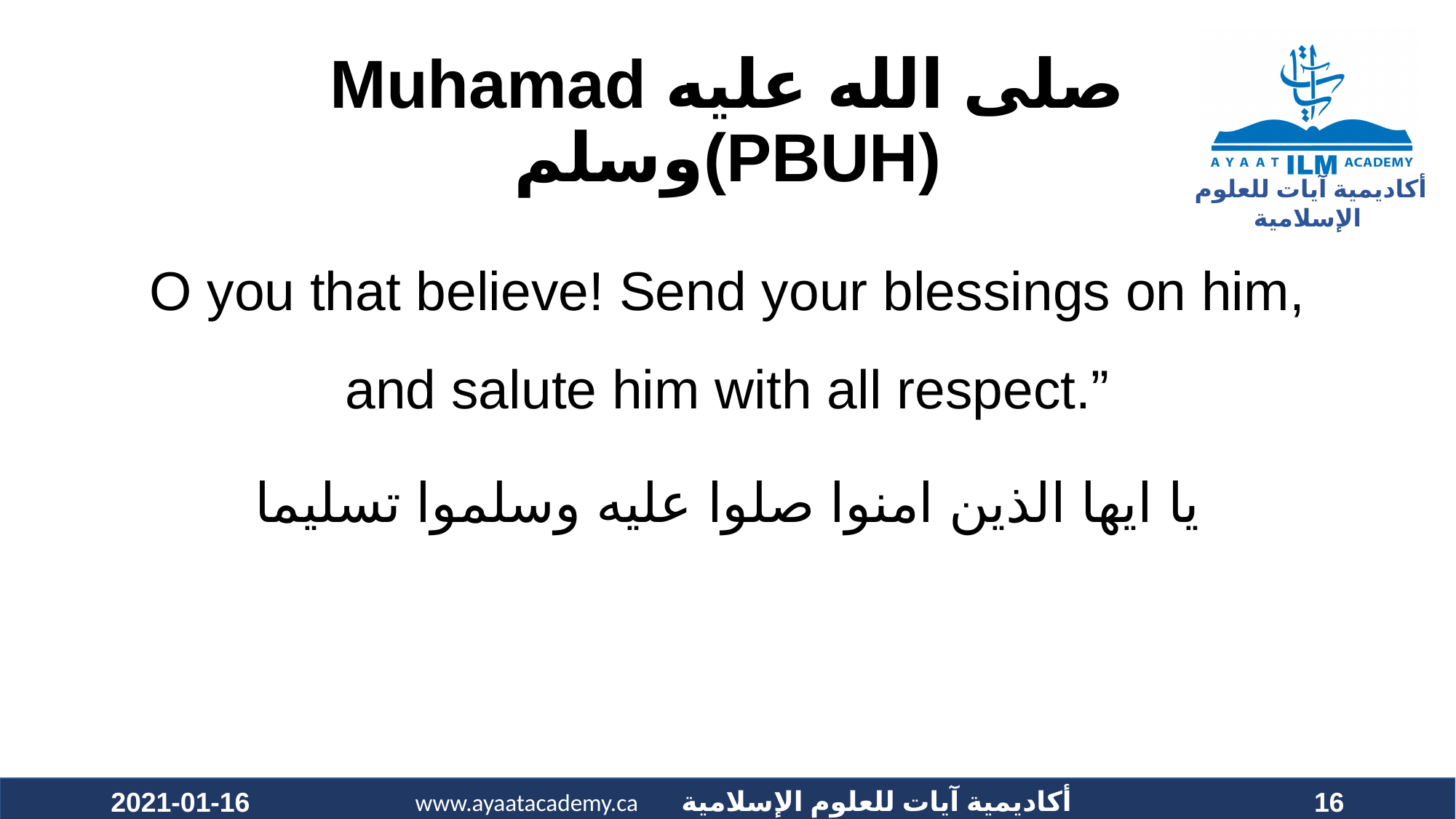

# Muhamad صلى الله عليه وسلم(PBUH)
O you that believe! Send your blessings on him, and salute him with all respect.”
يا ايها الذين امنوا صلوا عليه وسلموا تسليما

2021-01-16
16